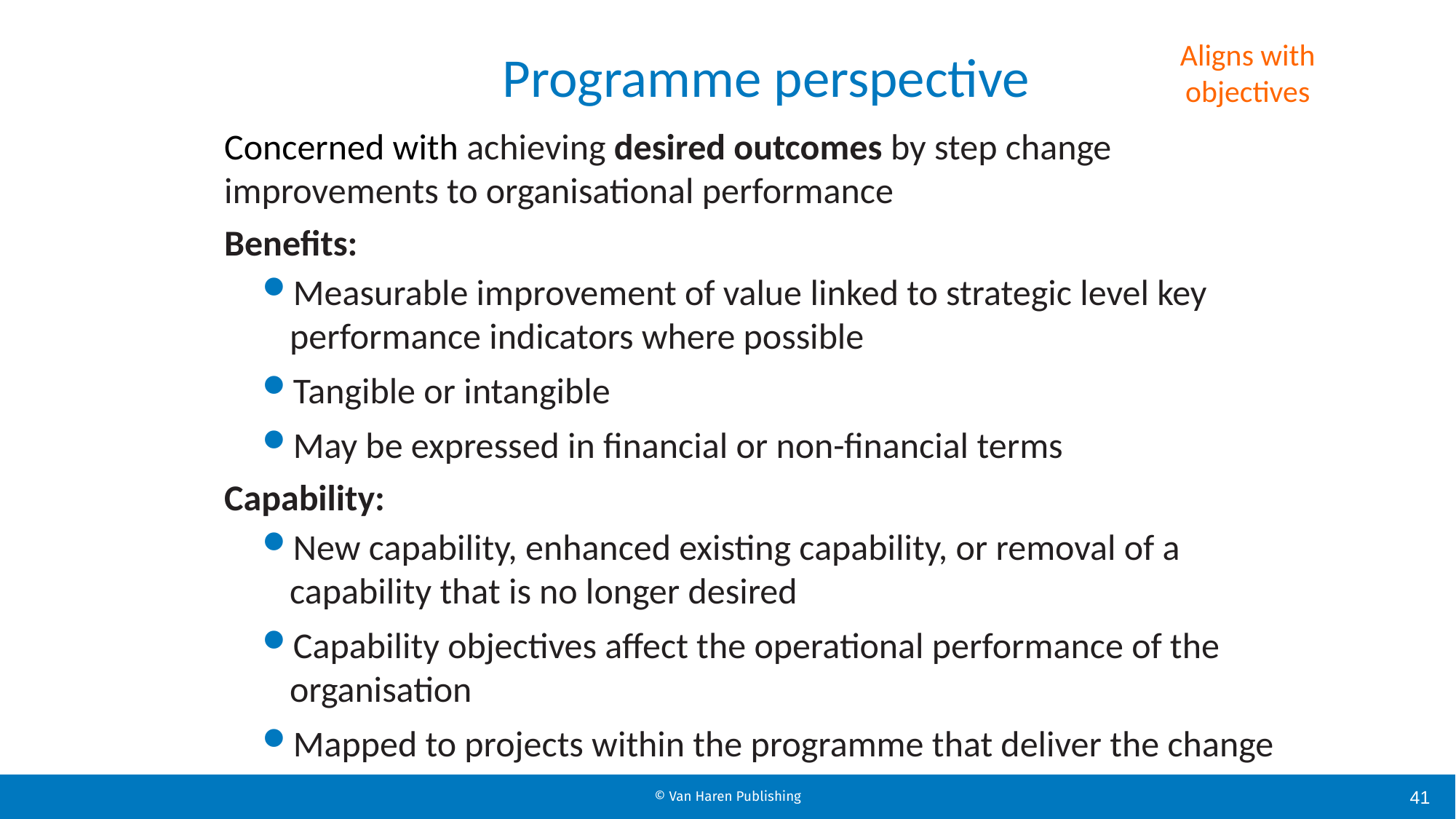

Programme perspective
Aligns with objectives
Concerned with achieving desired outcomes by step change improvements to organisational performance
Benefits:
Measurable improvement of value linked to strategic level key performance indicators where possible
Tangible or intangible
May be expressed in financial or non-financial terms
Capability:
New capability, enhanced existing capability, or removal of a capability that is no longer desired
Capability objectives affect the operational performance of the organisation
Mapped to projects within the programme that deliver the change